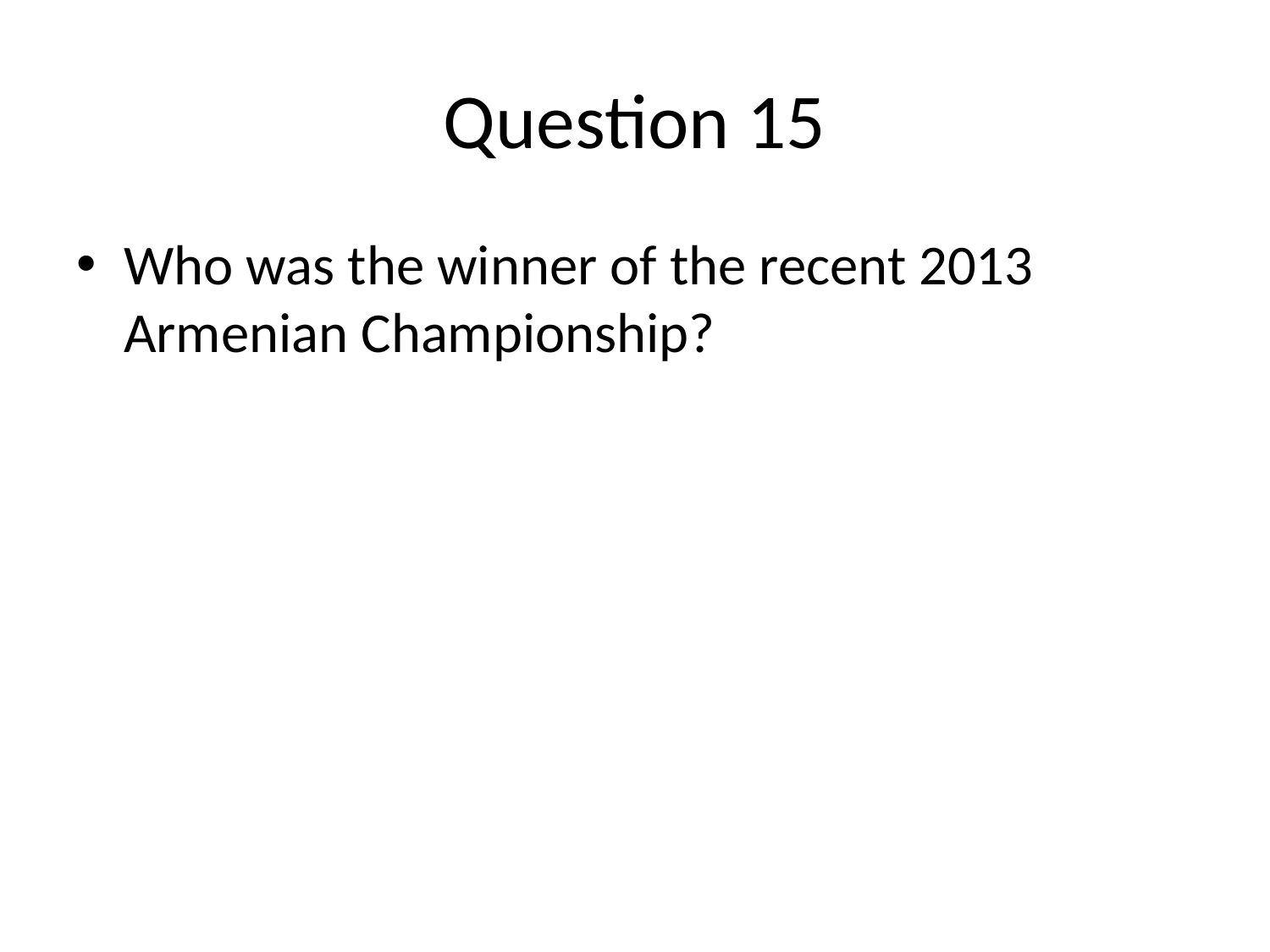

# Question 15
Who was the winner of the recent 2013 Armenian Championship?